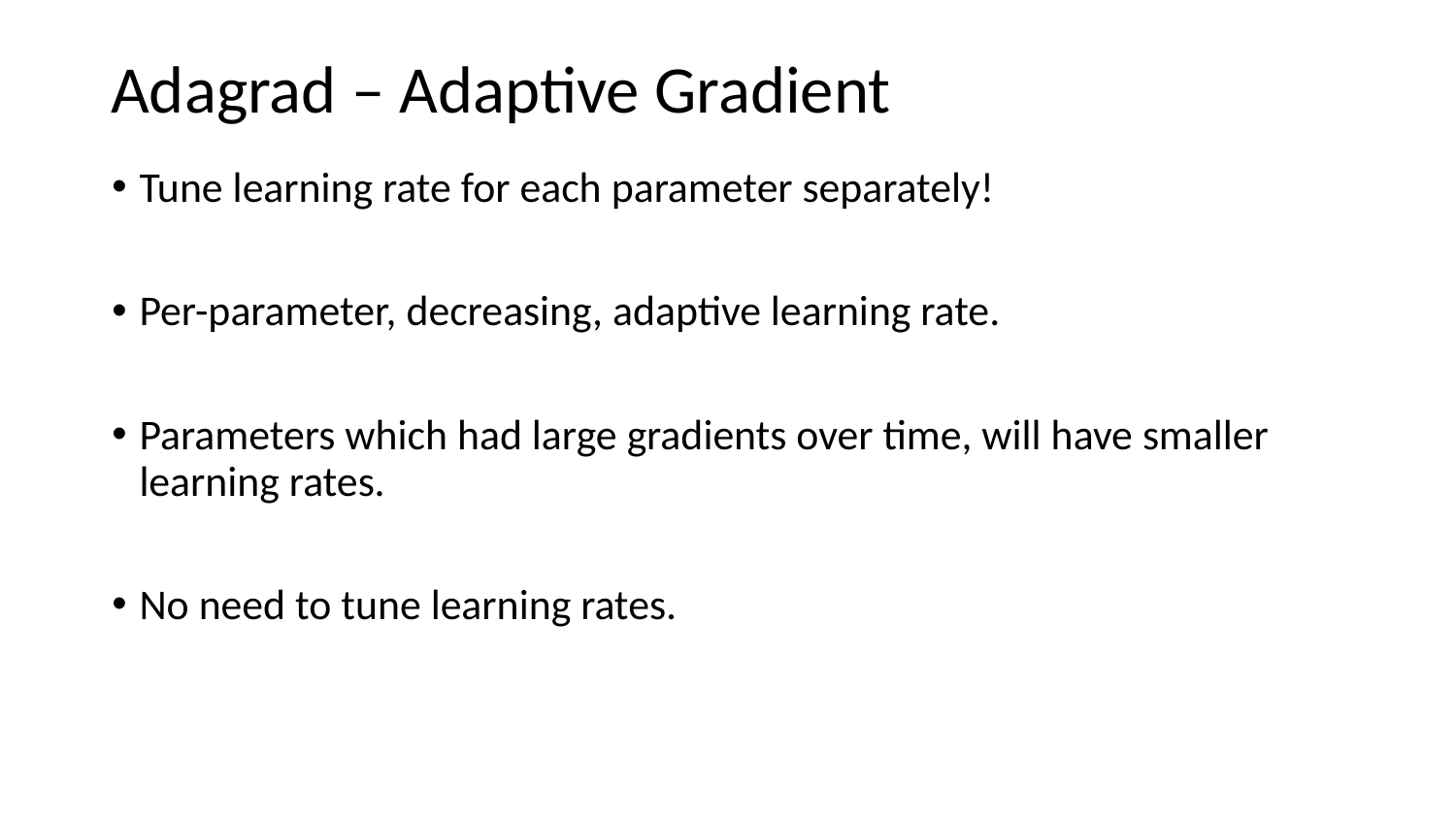

# Adagrad – Adaptive Gradient
Tune learning rate for each parameter separately!

Per-parameter, decreasing, adaptive learning rate.

Parameters which had large gradients over time, will have smaller learning rates.

No need to tune learning rates.